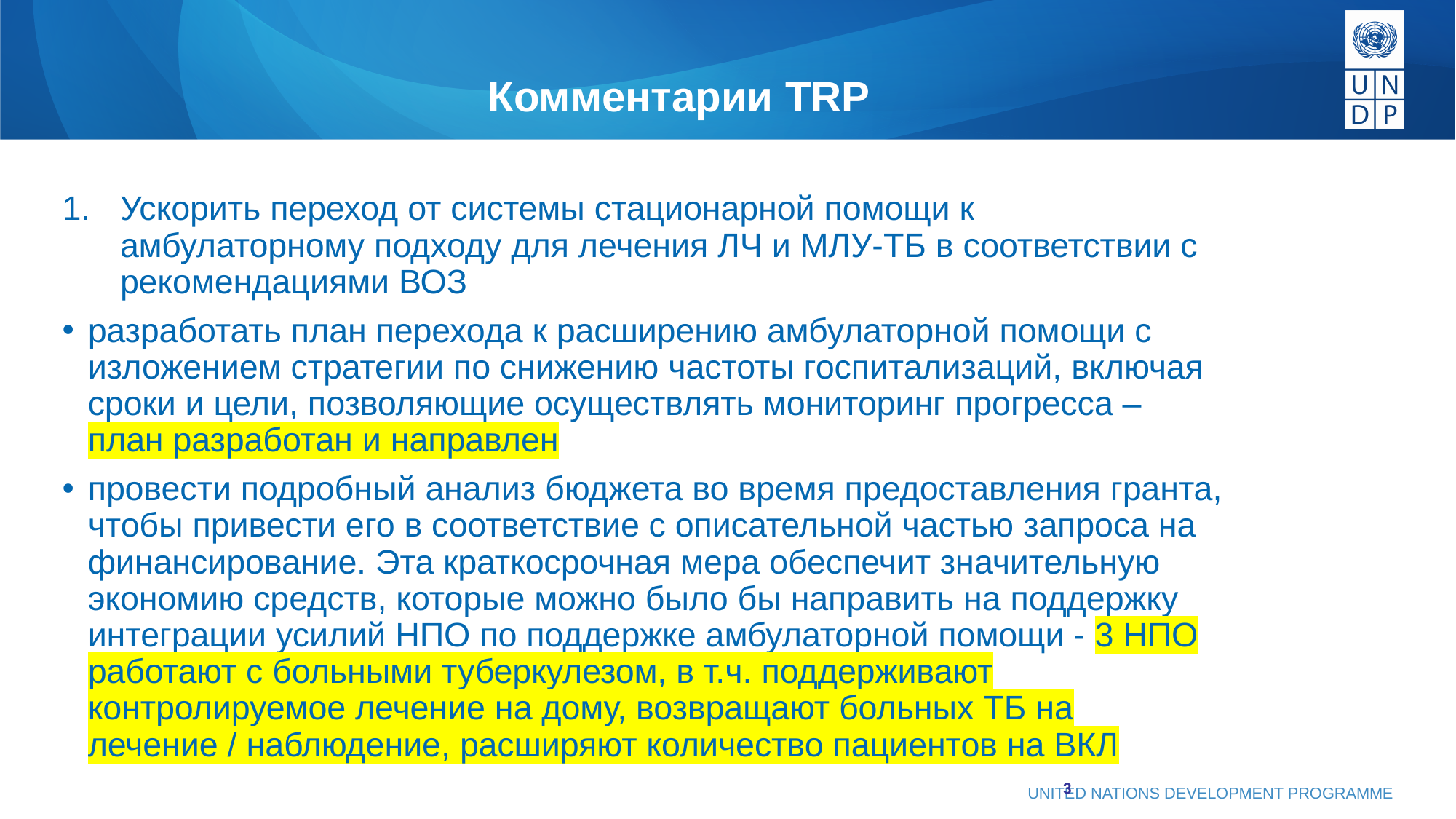

# Комментарии TRP
Ускорить переход от системы стационарной помощи к амбулаторному подходу для лечения ЛЧ и МЛУ-ТБ в соответствии с рекомендациями ВОЗ
разработать план перехода к расширению амбулаторной помощи с изложением стратегии по снижению частоты госпитализаций, включая сроки и цели, позволяющие осуществлять мониторинг прогресса – план разработан и направлен
провести подробный анализ бюджета во время предоставления гранта, чтобы привести его в соответствие с описательной частью запроса на финансирование. Эта краткосрочная мера обеспечит значительную экономию средств, которые можно было бы направить на поддержку интеграции усилий НПО по поддержке амбулаторной помощи - 3 НПО работают с больными туберкулезом, в т.ч. поддерживают контролируемое лечение на дому, возвращают больных ТБ на лечение / наблюдение, расширяют количество пациентов на ВКЛ
3